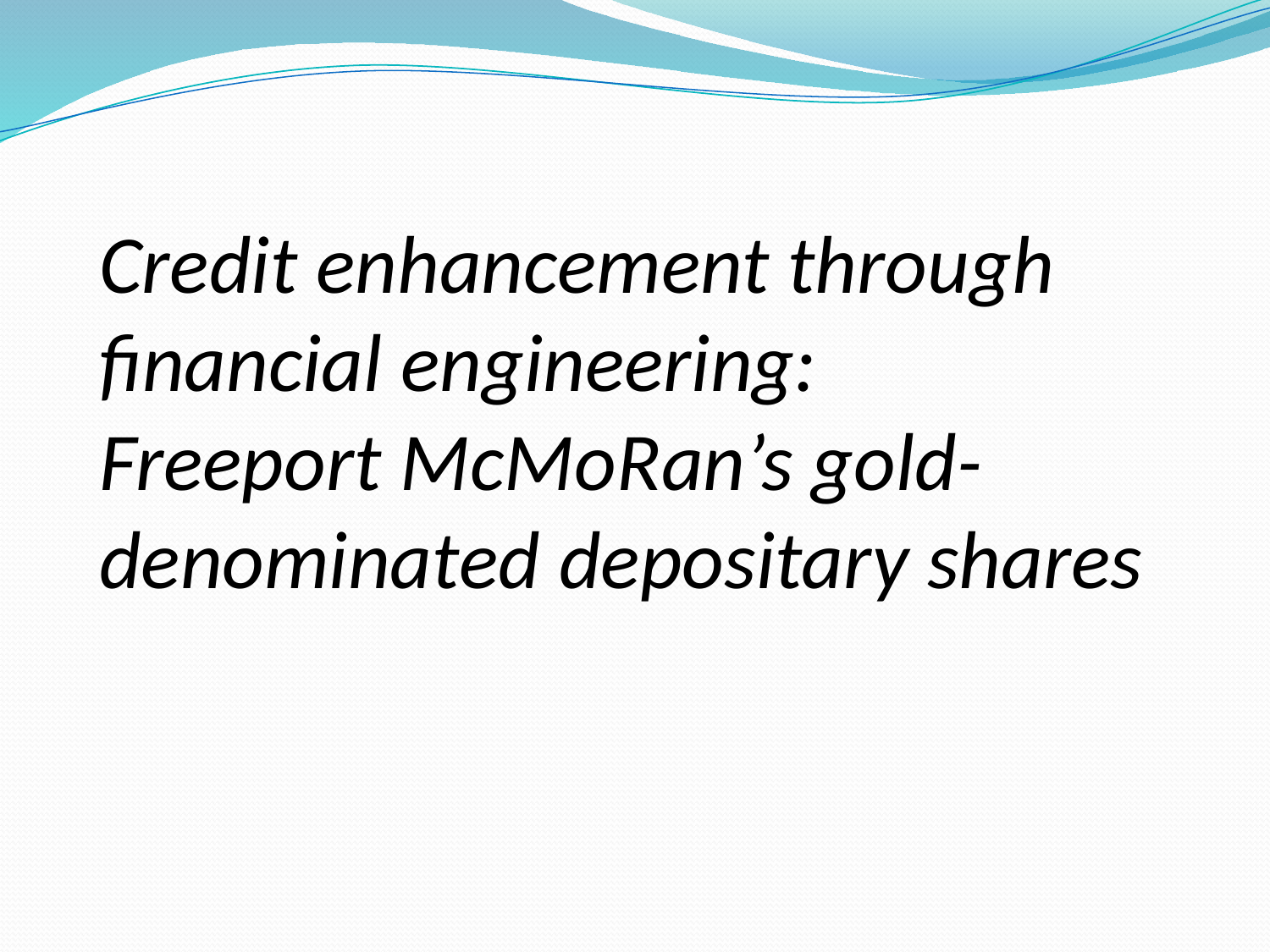

Credit enhancement through financial engineering:
Freeport McMoRan’s gold-denominated depositary shares